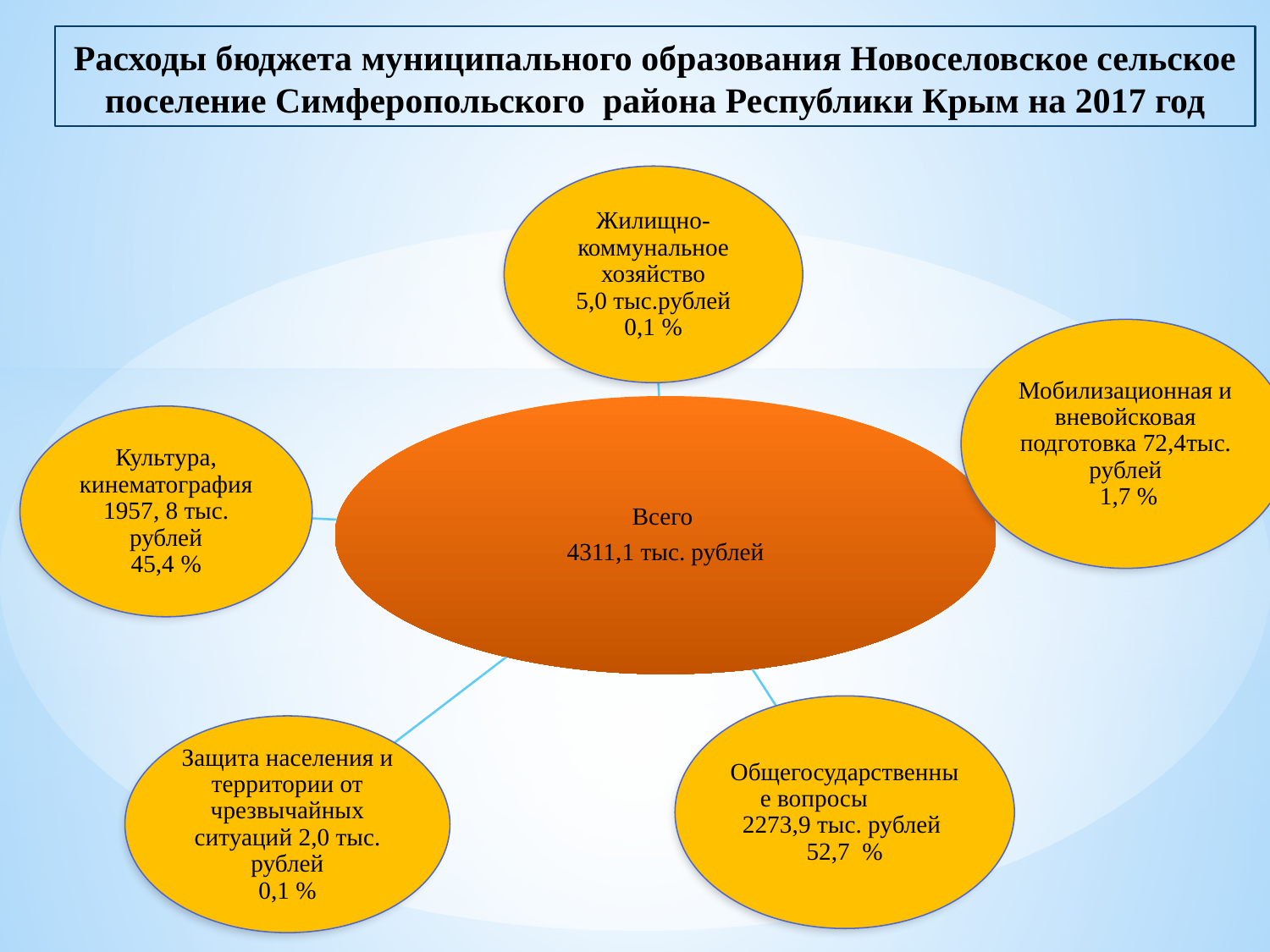

# Расходы бюджета муниципального образования Новоселовское сельское поселение Симферопольского  района Республики Крым на 2017 год
Всего
4311,1 тыс. рублей

Мобилизационная и вневойсковая подготовка 72,4тыс. рублей
 1,7 %

Жилищно-коммунальное хозяйство
5,0 тыс.рублей
0,1 %

Общегосударственные вопросы           2273,9 тыс. рублей  52,7  %

Защита населения и территории от чрезвычайных ситуаций 2,0 тыс. рублей
0,1 %

Культура, кинематография
1957, 8 тыс. рублей
45,4 %